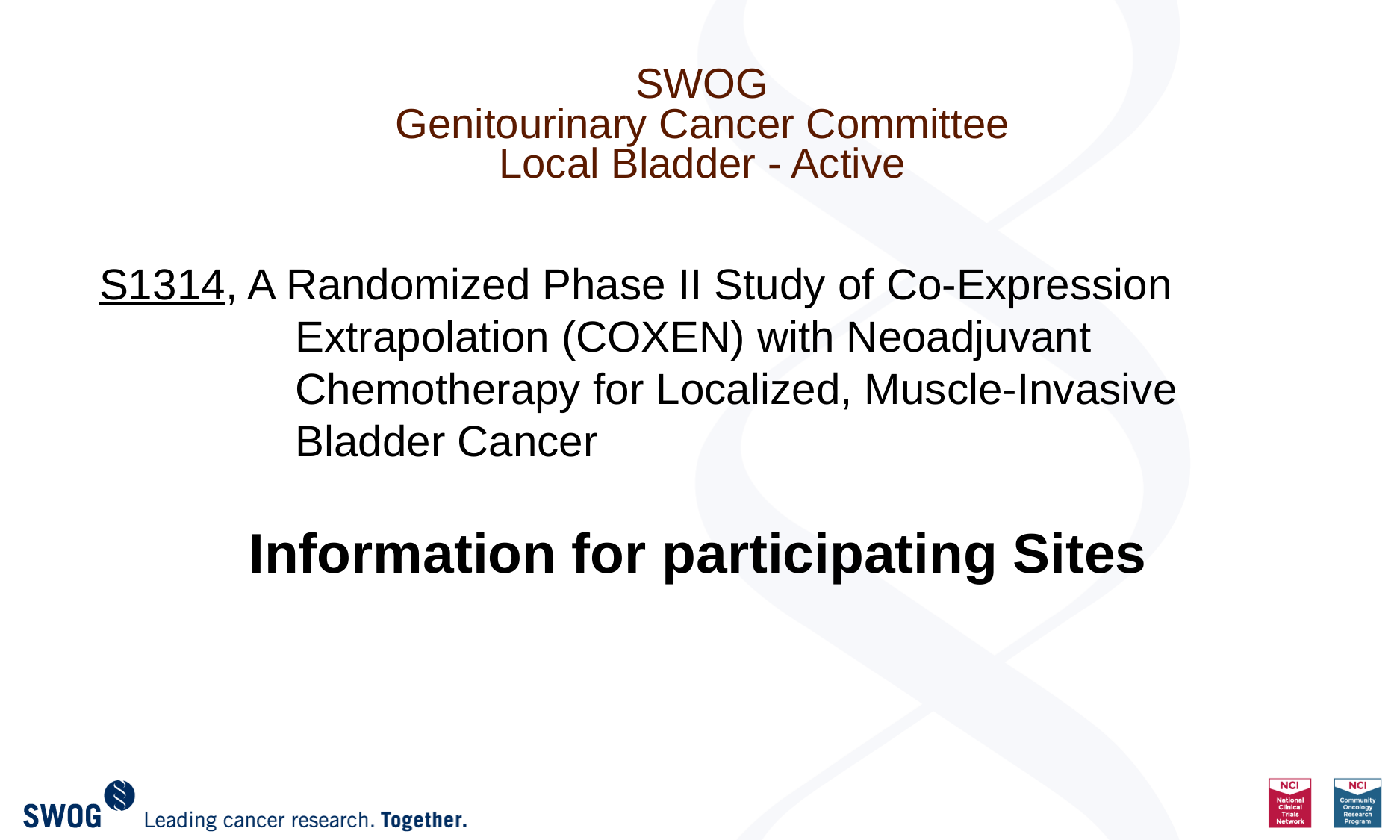

SWOG
Genitourinary Cancer Committee
Local Bladder - Active
S1314, A Randomized Phase II Study of Co-Expression Extrapolation (COXEN) with Neoadjuvant Chemotherapy for Localized, Muscle-Invasive Bladder Cancer

Information for participating Sites